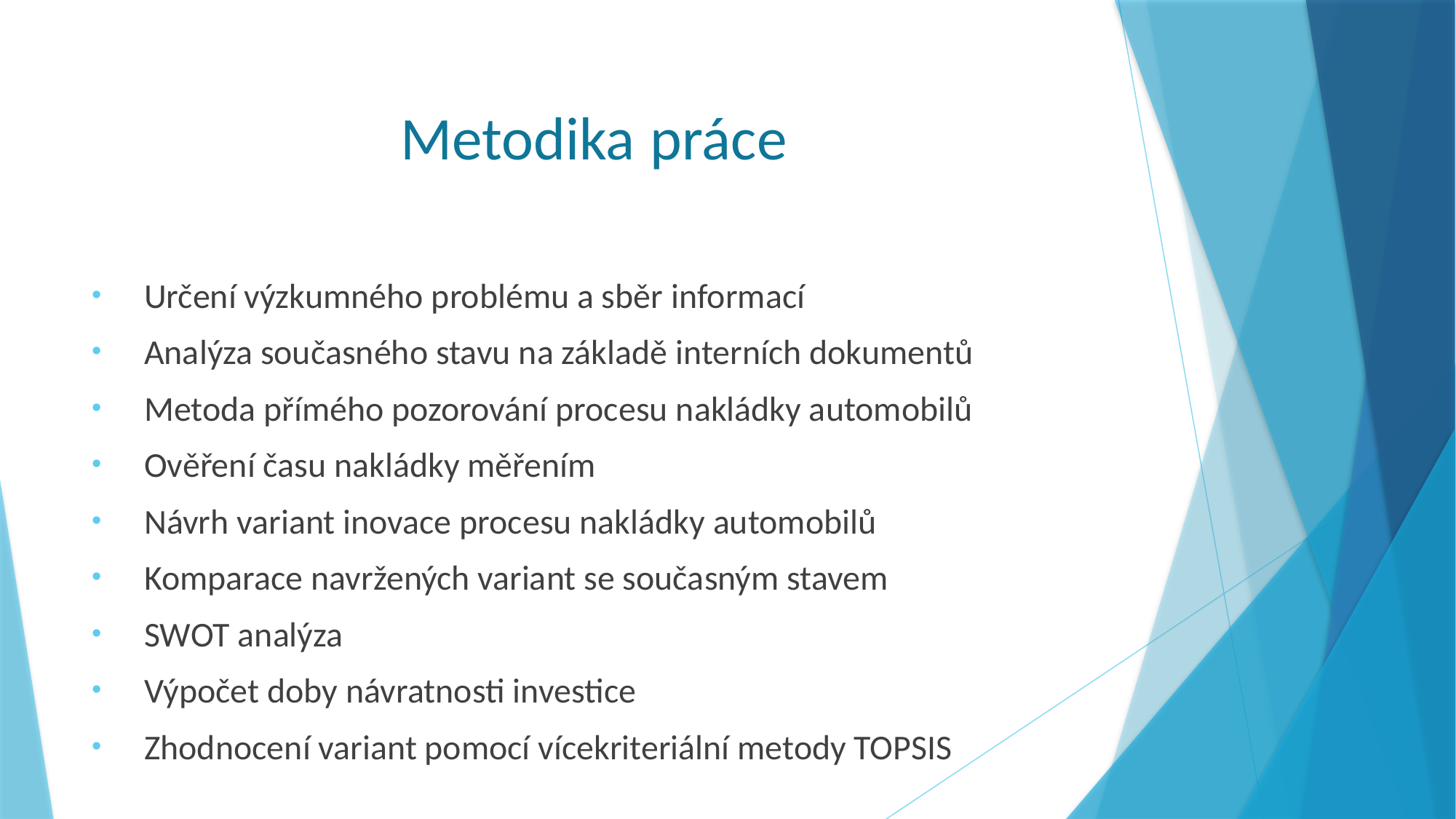

# Metodika práce

Určení výzkumného problému a sběr informací
Analýza současného stavu na základě interních dokumentů
Metoda přímého pozorování procesu nakládky automobilů
Ověření času nakládky měřením
Návrh variant inovace procesu nakládky automobilů
Komparace navržených variant se současným stavem
SWOT analýza
Výpočet doby návratnosti investice
Zhodnocení variant pomocí vícekriteriální metody TOPSIS